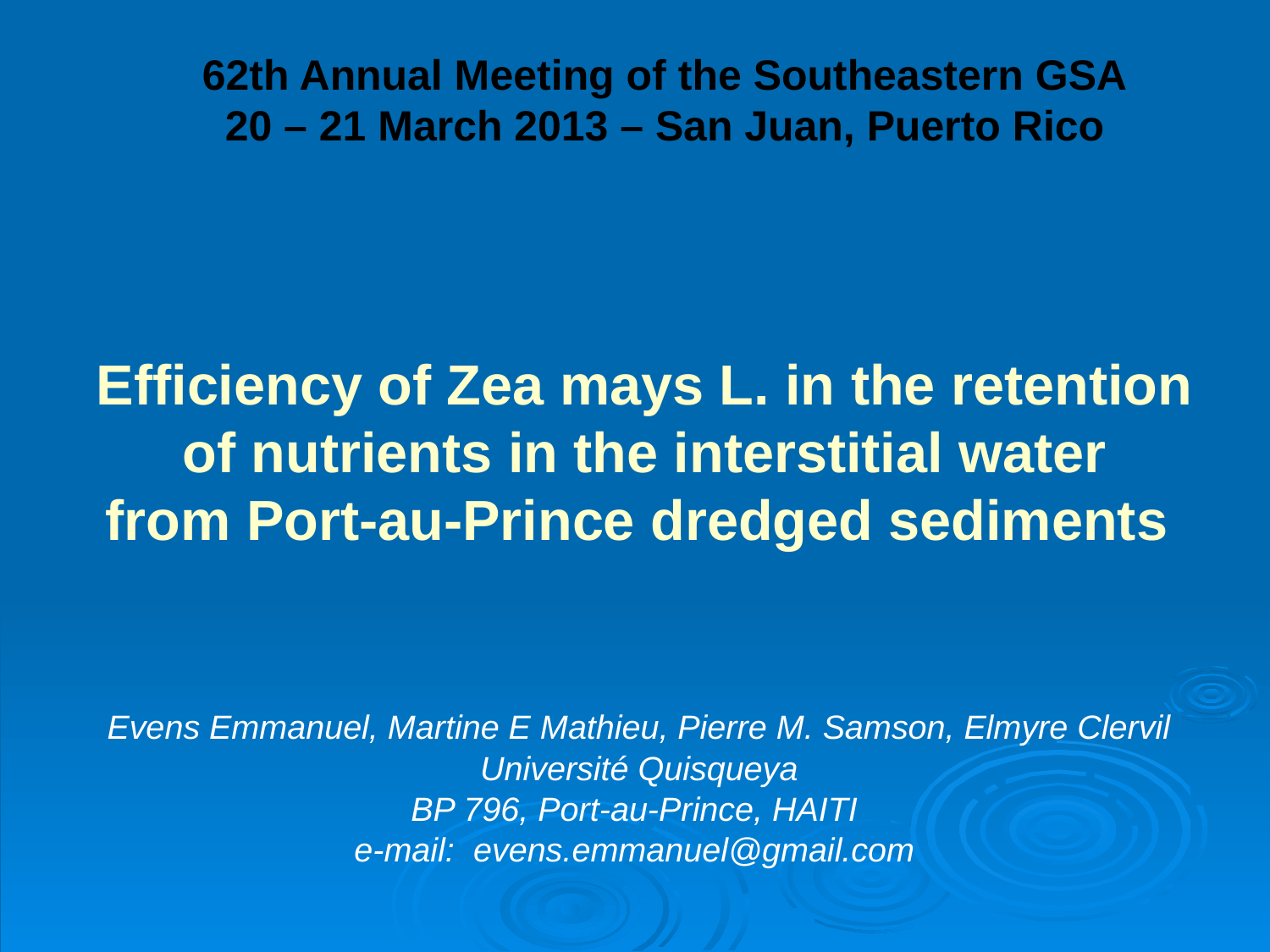

#
62th Annual Meeting of the Southeastern GSA
20 – 21 March 2013 – San Juan, Puerto Rico

Efficiency of Zea mays L. in the retention of nutrients in the interstitial water
from Port-au-Prince dredged sediments
 Evens Emmanuel, Martine E Mathieu, Pierre M. Samson, Elmyre Clervil
 Université Quisqueya
BP 796, Port-au-Prince, HAITI
e-mail:  evens.emmanuel@gmail.com